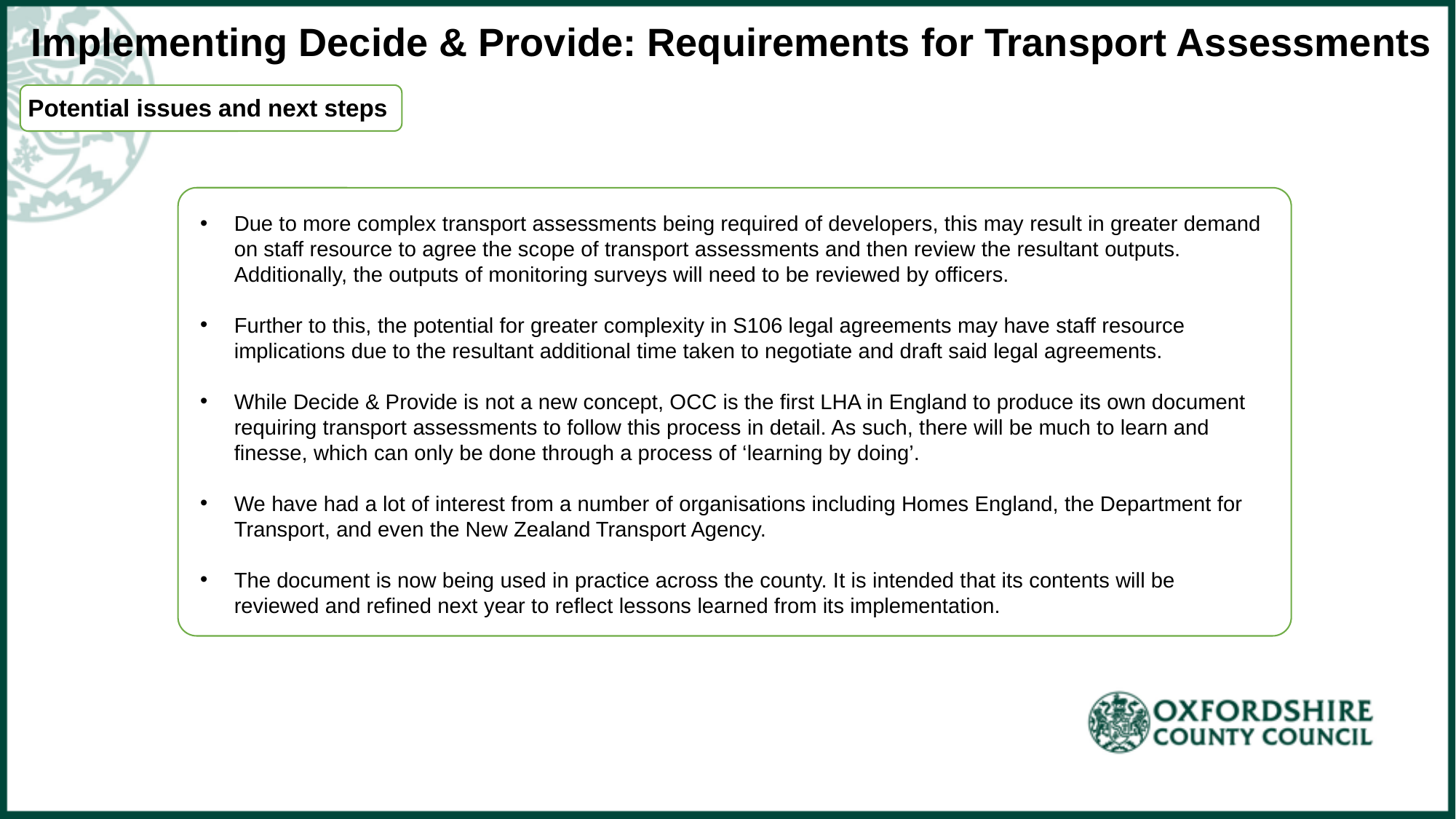

Implementing Decide & Provide: Requirements for Transport Assessments

Potential issues and next steps

Due to more complex transport assessments being required of developers, this may result in greater demand on staff resource to agree the scope of transport assessments and then review the resultant outputs. Additionally, the outputs of monitoring surveys will need to be reviewed by officers.

Further to this, the potential for greater complexity in S106 legal agreements may have staff resource implications due to the resultant additional time taken to negotiate and draft said legal agreements.

While Decide & Provide is not a new concept, OCC is the first LHA in England to produce its own document requiring transport assessments to follow this process in detail. As such, there will be much to learn and finesse, which can only be done through a process of ‘learning by doing’.

We have had a lot of interest from a number of organisations including Homes England, the Department for Transport, and even the New Zealand Transport Agency.

The document is now being used in practice across the county. It is intended that its contents will be reviewed and refined next year to reflect lessons learned from its implementation.